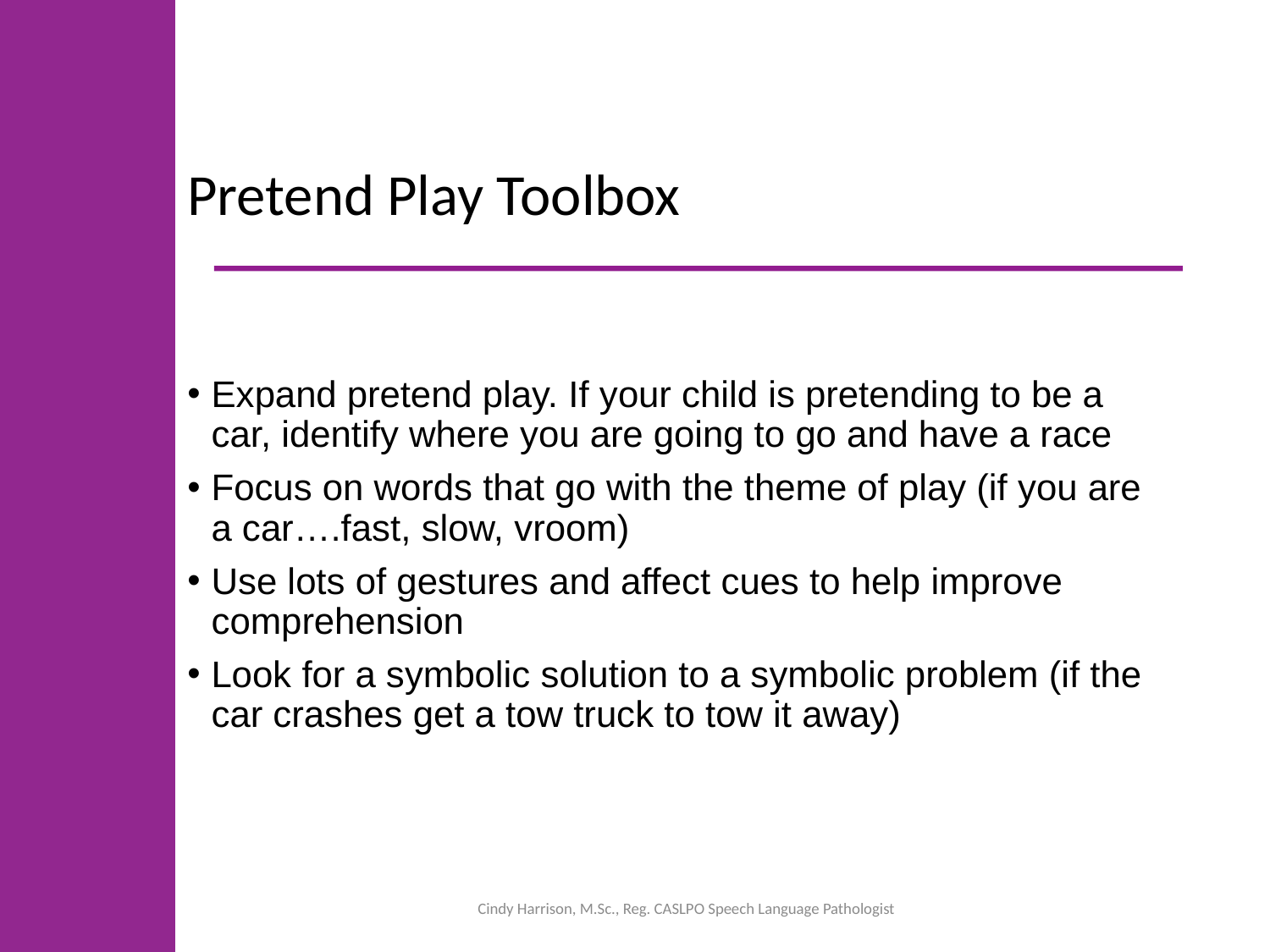

# Pretend Play Toolbox
Expand pretend play. If your child is pretending to be a car, identify where you are going to go and have a race
Focus on words that go with the theme of play (if you are a car….fast, slow, vroom)
Use lots of gestures and affect cues to help improve comprehension
Look for a symbolic solution to a symbolic problem (if the car crashes get a tow truck to tow it away)

Cindy Harrison, M.Sc., Reg. CASLPO Speech Language Pathologist